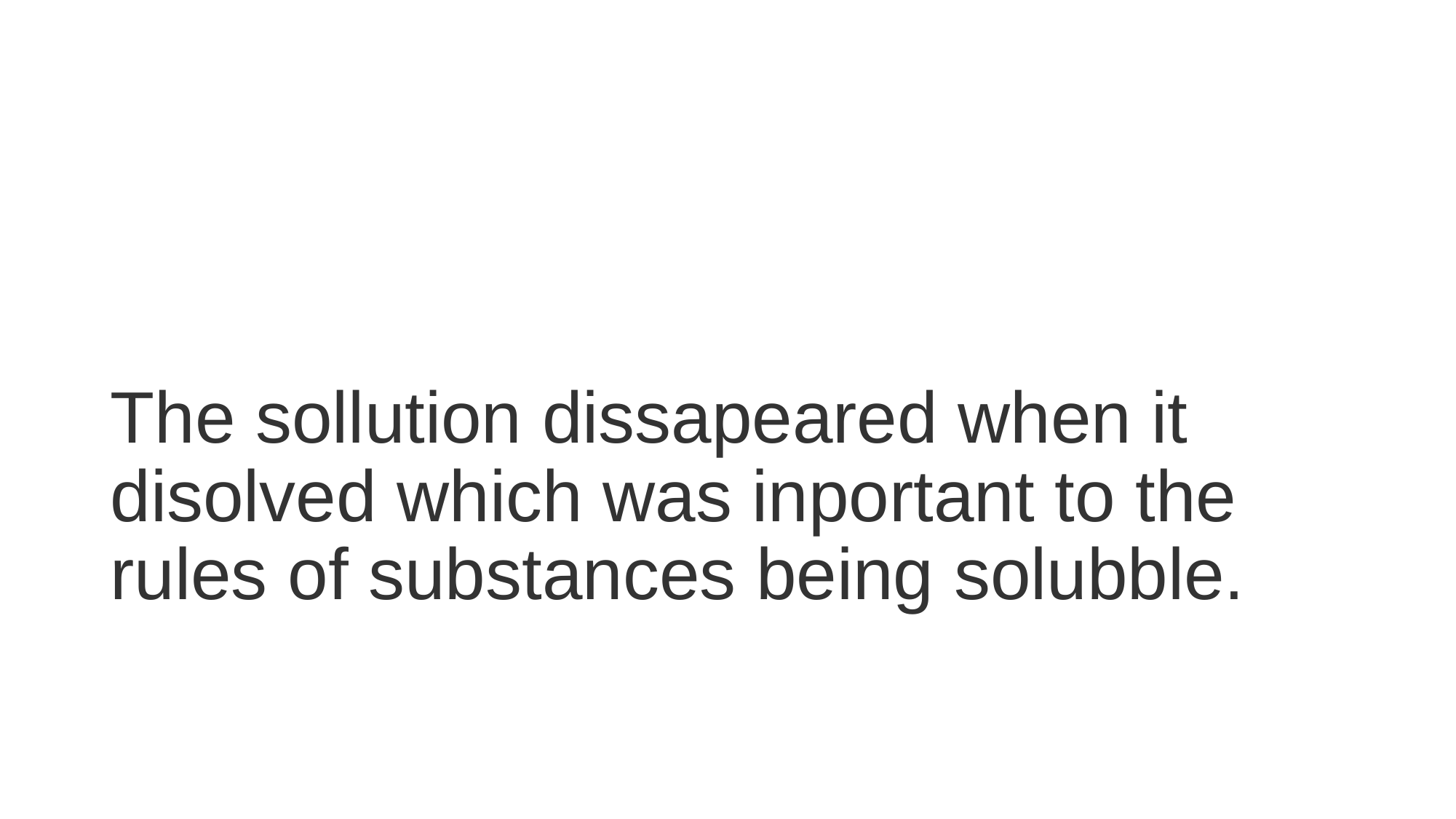

# The sollution dissapeared when it disolved which was inportant to the rules of substances being solubble.